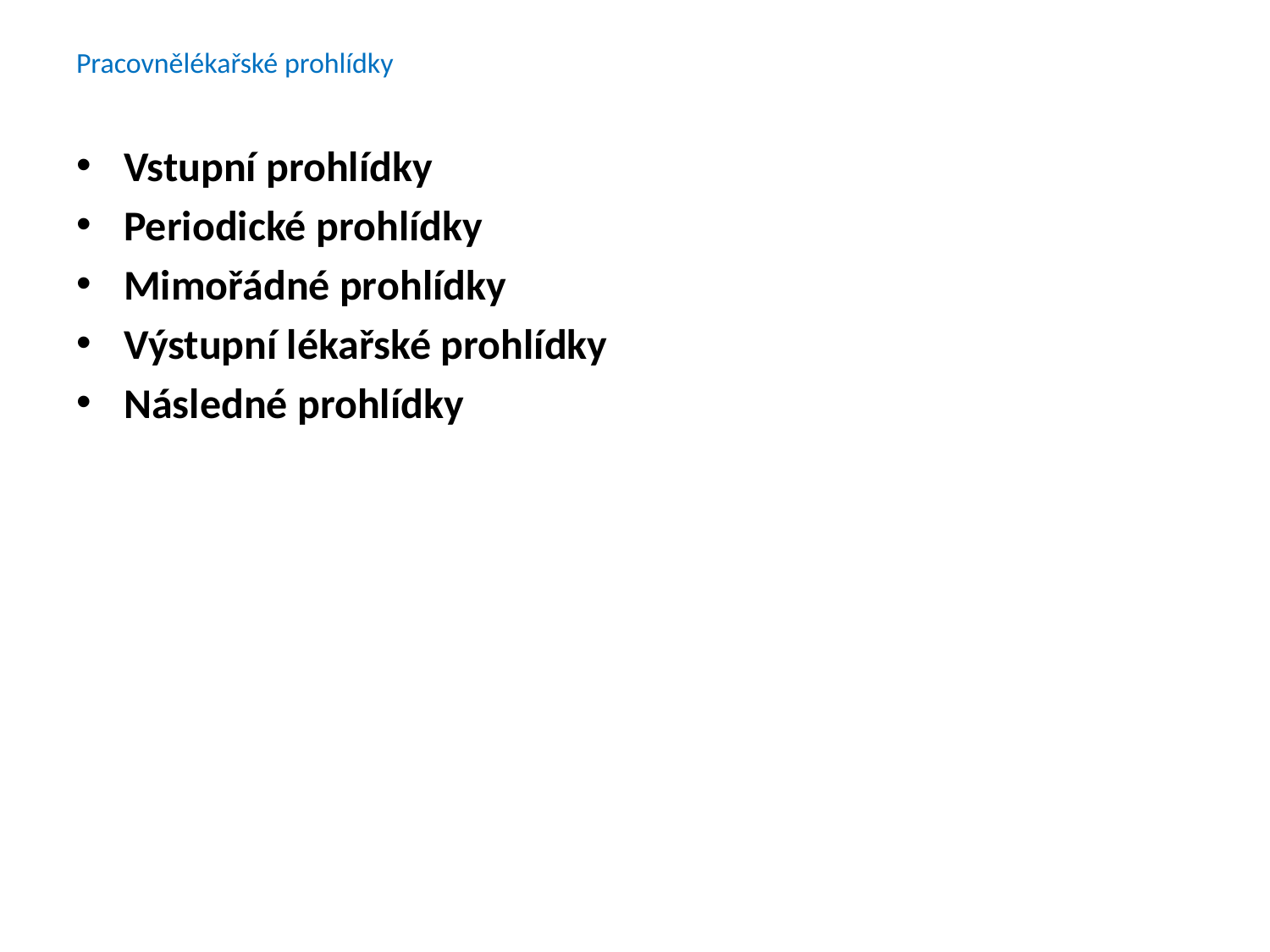

# Pracovnělékařské prohlídky

Vstupní prohlídky
Periodické prohlídky
Mimořádné prohlídky
Výstupní lékařské prohlídky
Následné prohlídky